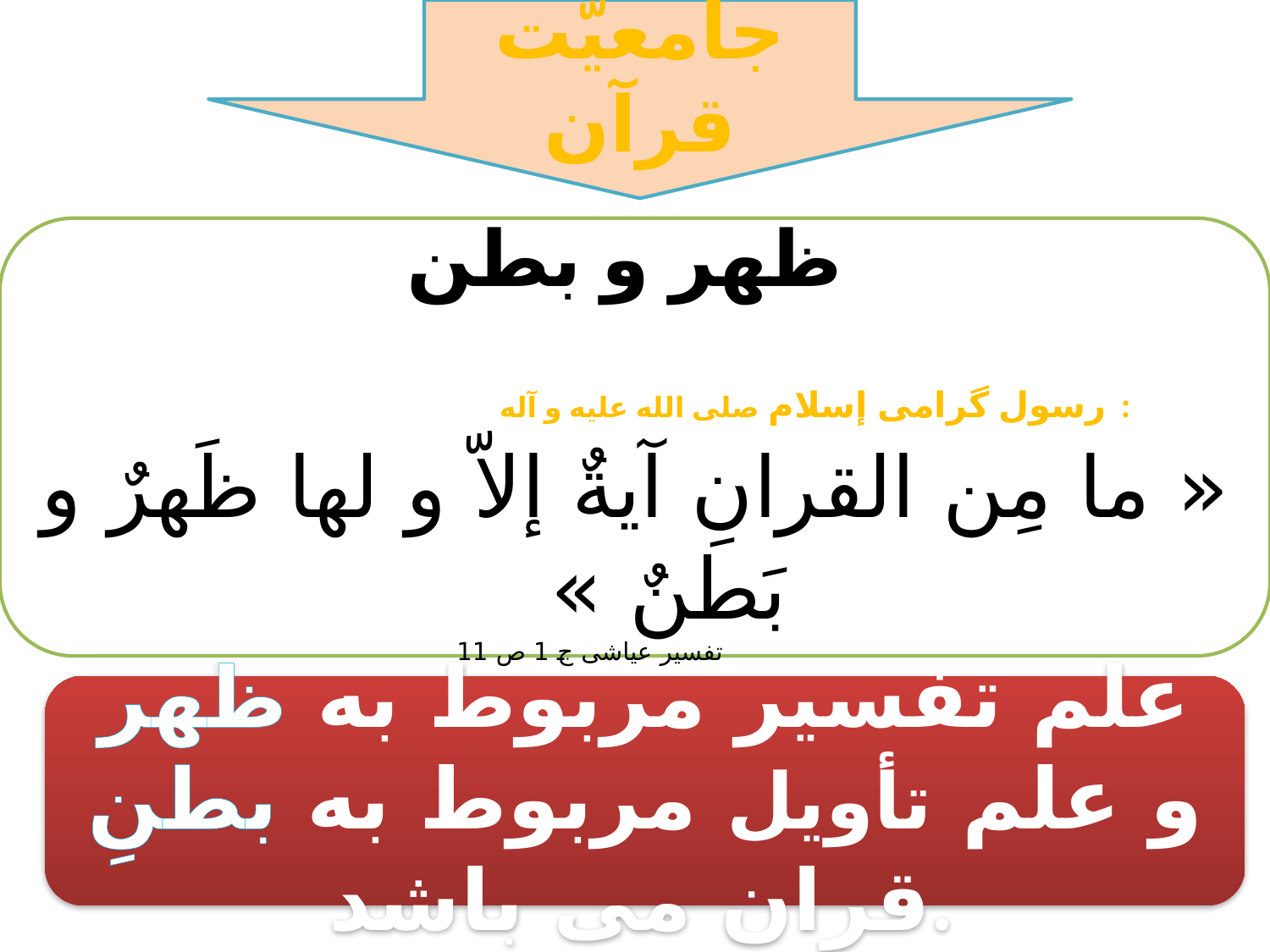

جامعیّت قرآن

ظهر و بطن

رسول گرامی إسلام صلی الله علیه و آله :
« ما مِن القرانِ آیةٌ إلاّ و لها ظَهرٌ و بَطنٌ »
                                                      تفسیر عیاشی ج 1 ص 11

علم تفسیر مربوط به ظهر و علم تأویل مربوط به بطنِ قران می باشد.